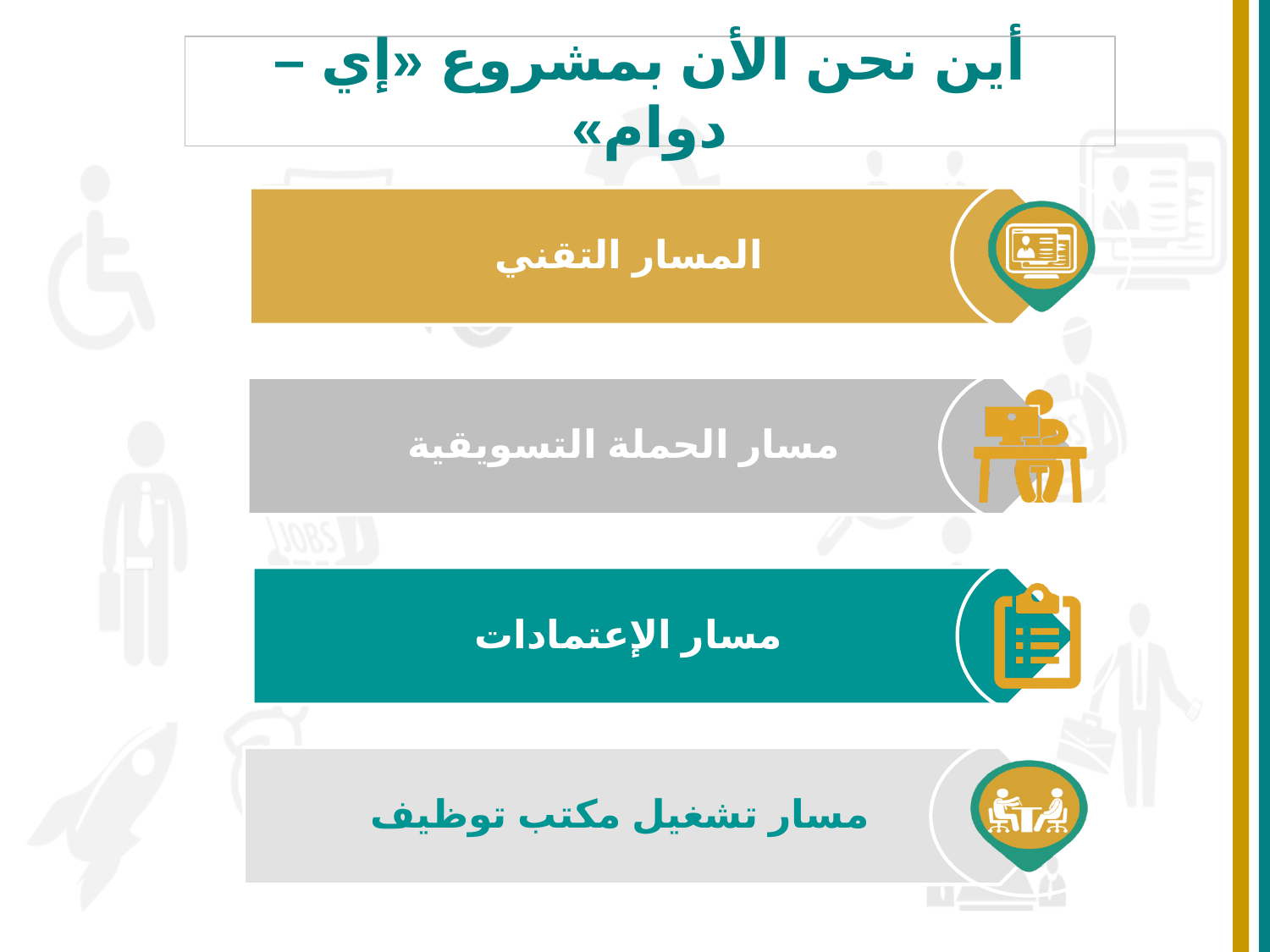

# أين نحن الأن بمشروع «إي – دوام»

المسار التقني

مسار الحملة التسويقية

مسار الإعتمادات

مسار تشغيل مكتب توظيف